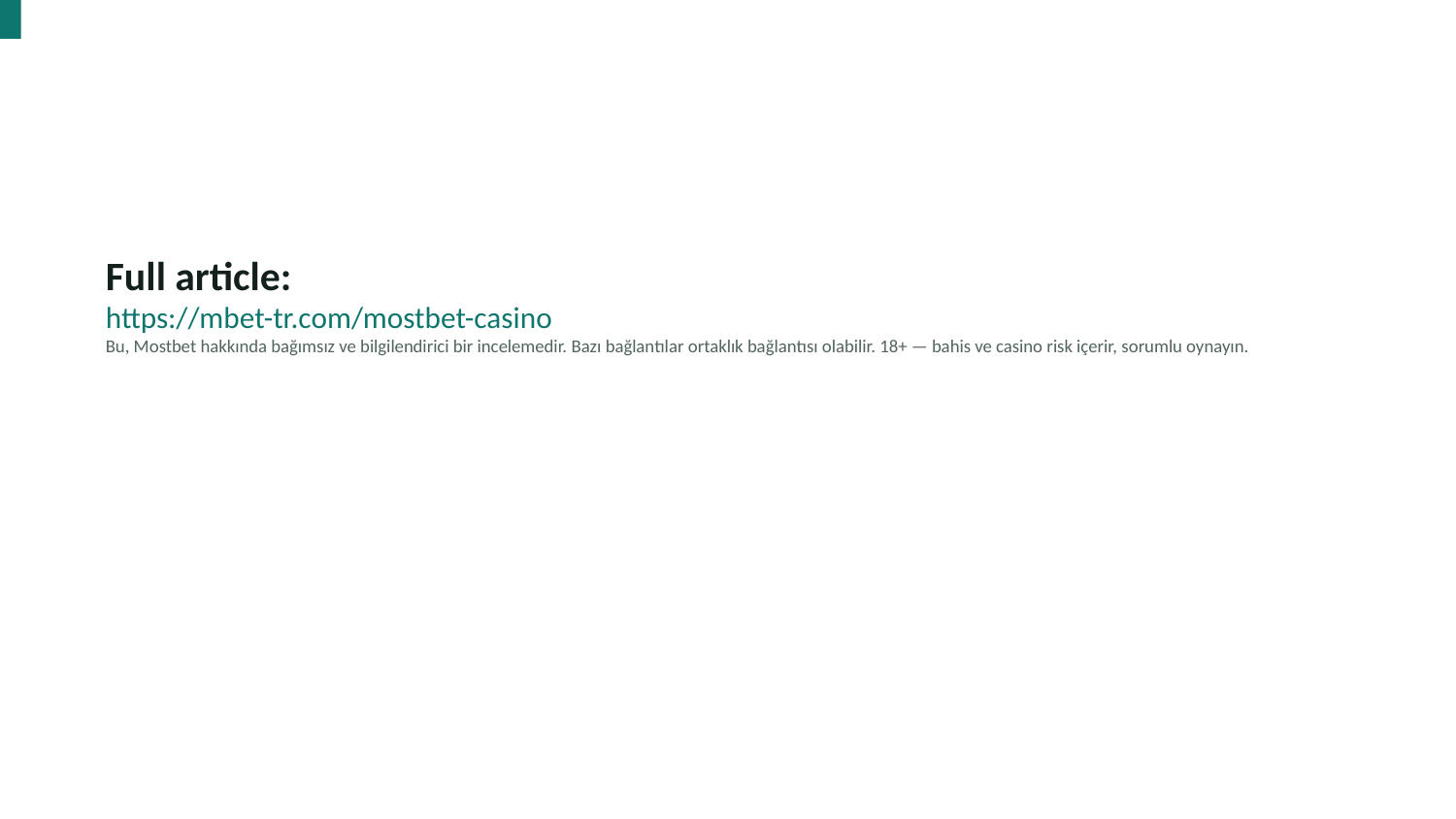

Full article:
https://mbet-tr.com/mostbet-casino
Bu, Mostbet hakkında bağımsız ve bilgilendirici bir incelemedir. Bazı bağlantılar ortaklık bağlantısı olabilir. 18+ — bahis ve casino risk içerir, sorumlu oynayın.